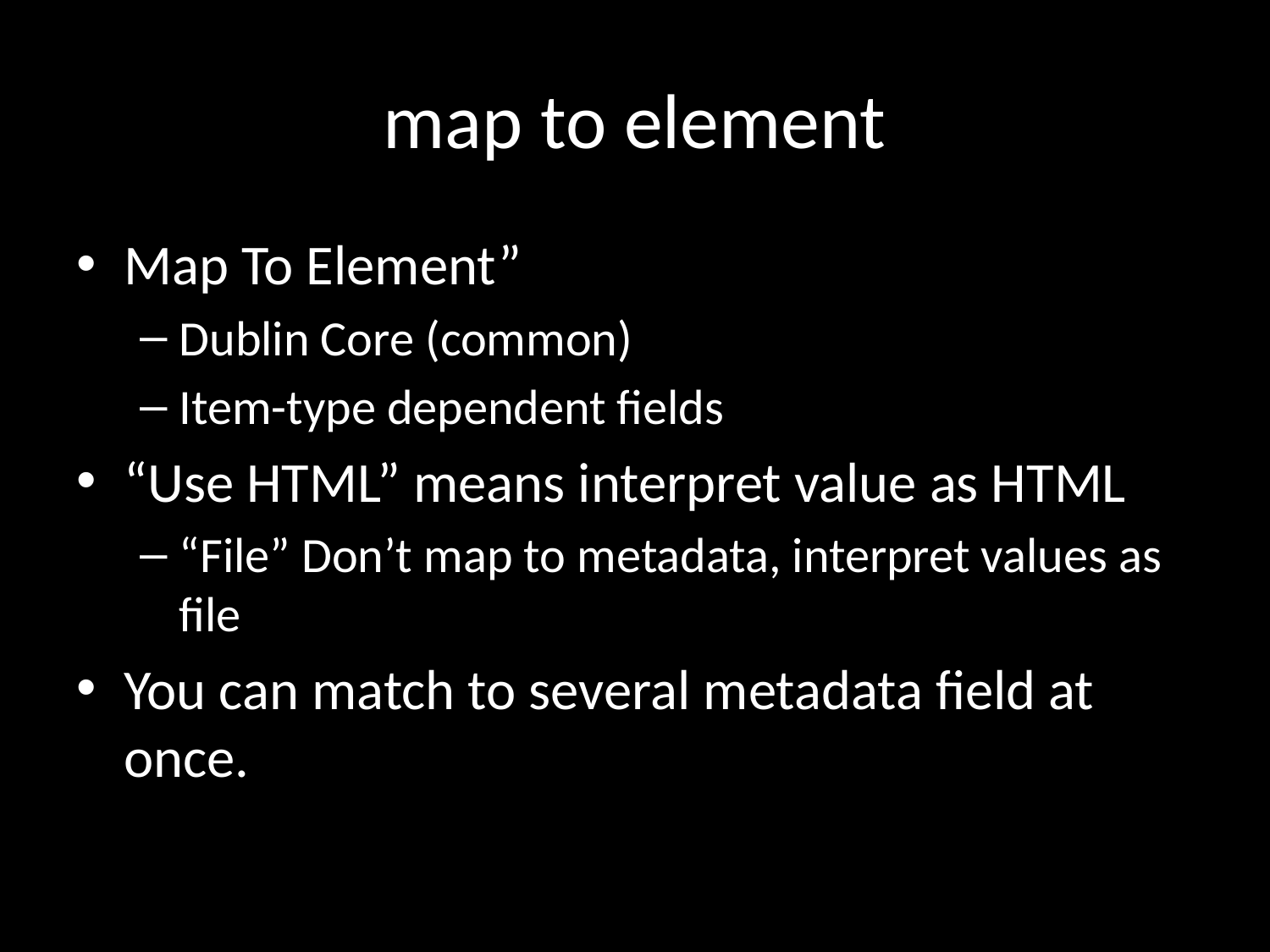

# map to element
Map To Element”
Dublin Core (common)
Item-type dependent fields
“Use HTML” means interpret value as HTML
“File” Don’t map to metadata, interpret values as file
You can match to several metadata field at once.